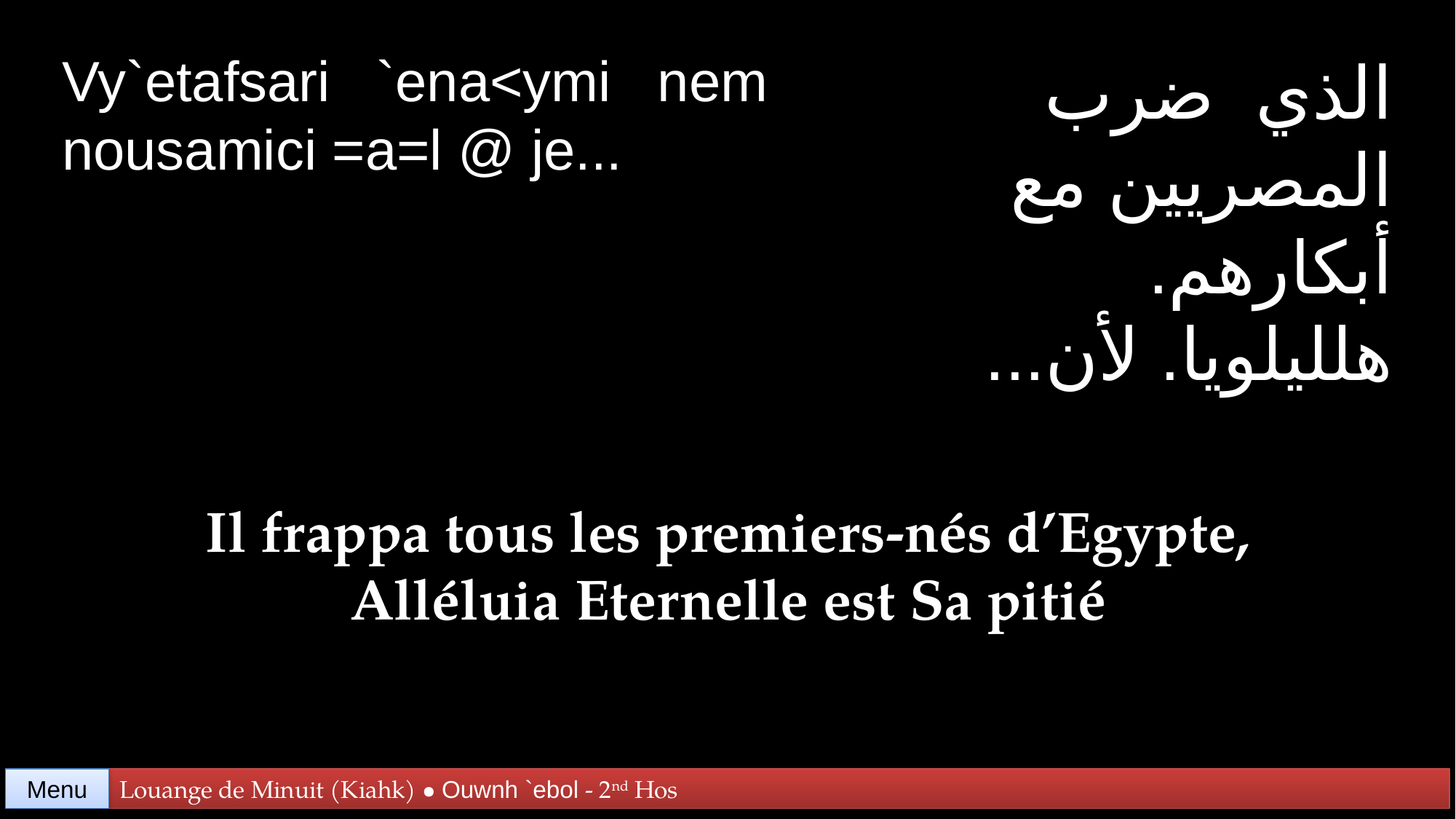

Vy`etafsari `ena<ymi nem nousamici =a=l @ je...
الذي  ضرب المصريين مع أبكارهم.
هلليلويا. لأن...
Il frappa tous les premiers-nés d’Egypte,
Alléluia Eternelle est Sa pitié
Menu
Louange de Minuit (Kiahk) • Ouwnh `ebol - 2nd Hos